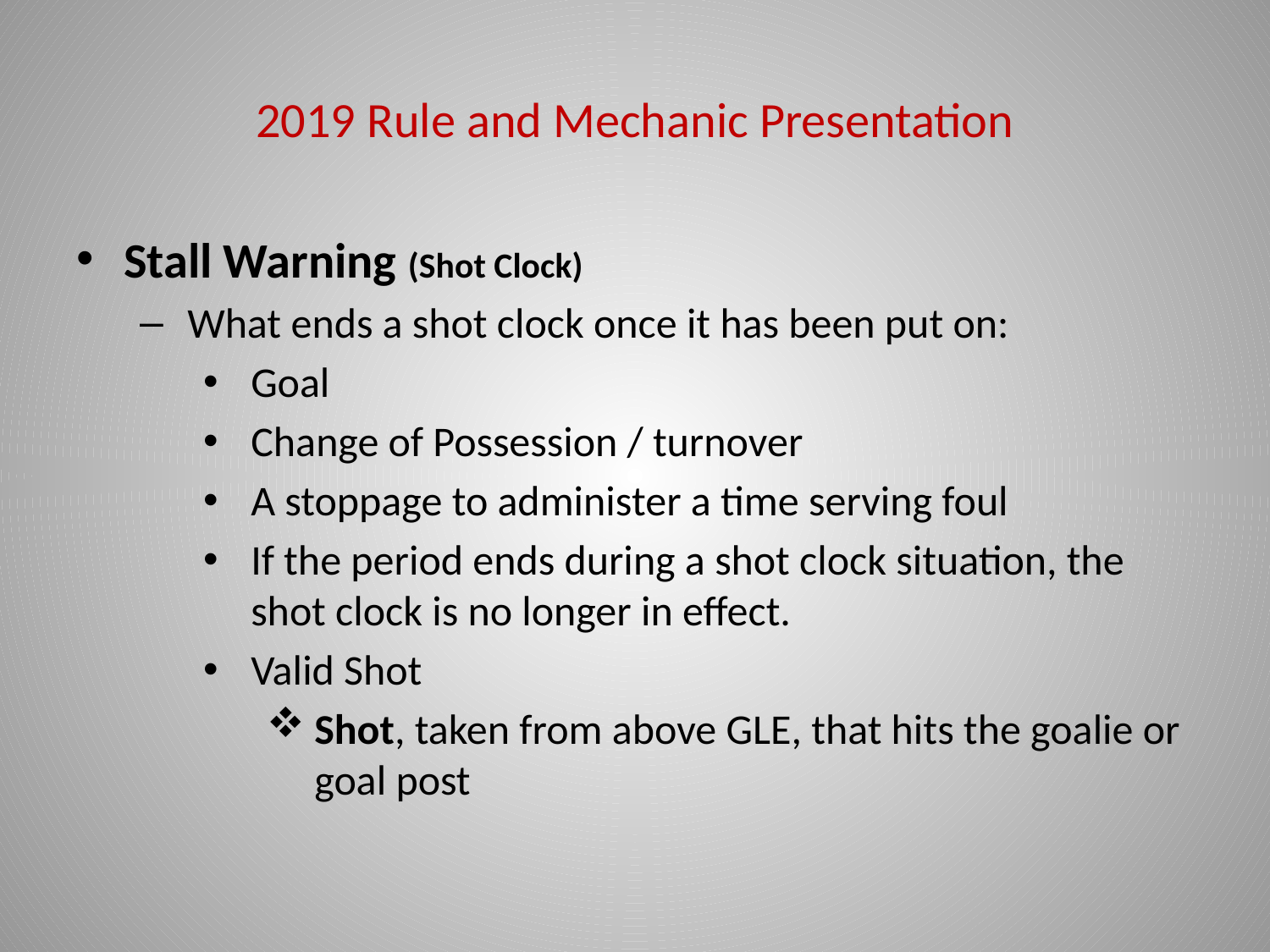

# 2019 Rule and Mechanic Presentation
Stall Warning (Shot Clock)
What ends a shot clock once it has been put on:
Goal
Change of Possession / turnover
A stoppage to administer a time serving foul
If the period ends during a shot clock situation, the shot clock is no longer in effect.
Valid Shot
Shot, taken from above GLE, that hits the goalie or goal post